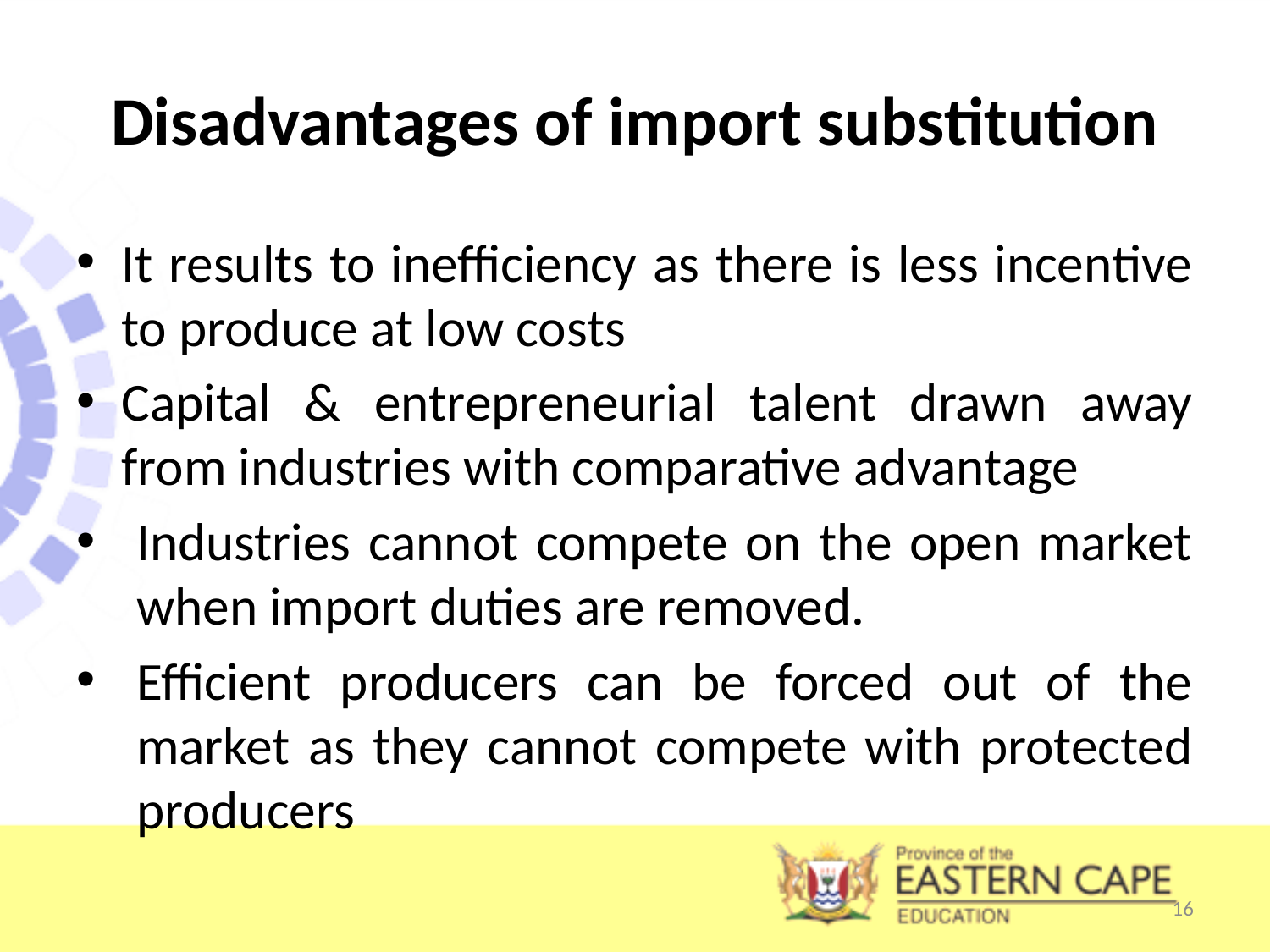

# Disadvantages of import substitution
It results to inefficiency as there is less incentive to produce at low costs
Capital & entrepreneurial talent drawn away from industries with comparative advantage
Industries cannot compete on the open market when import duties are removed.
Efficient producers can be forced out of the market as they cannot compete with protected producers
16